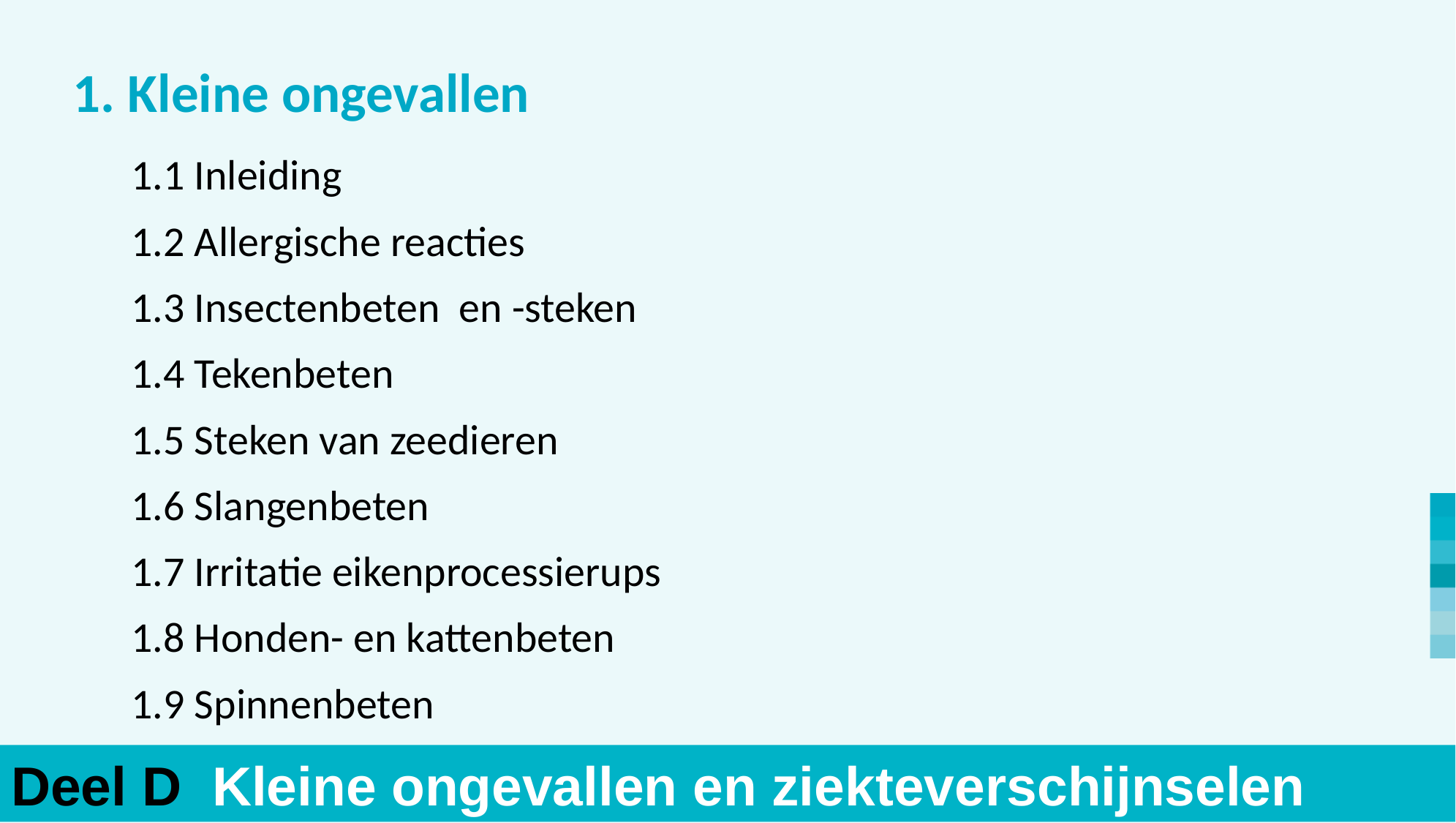

1. Kleine ongevallen
		1.1 Inleiding
		1.2 Allergische reacties
		1.3 Insectenbeten  en -steken
		1.4 Tekenbeten
		1.5 Steken van zeedieren
		1.6 Slangenbeten
	 	1.7 Irritatie eikenprocessierups
	 	1.8 Honden- en kattenbeten
		1.9 Spinnenbeten
Deel D  Kleine ongevallen en ziekteverschijnselen